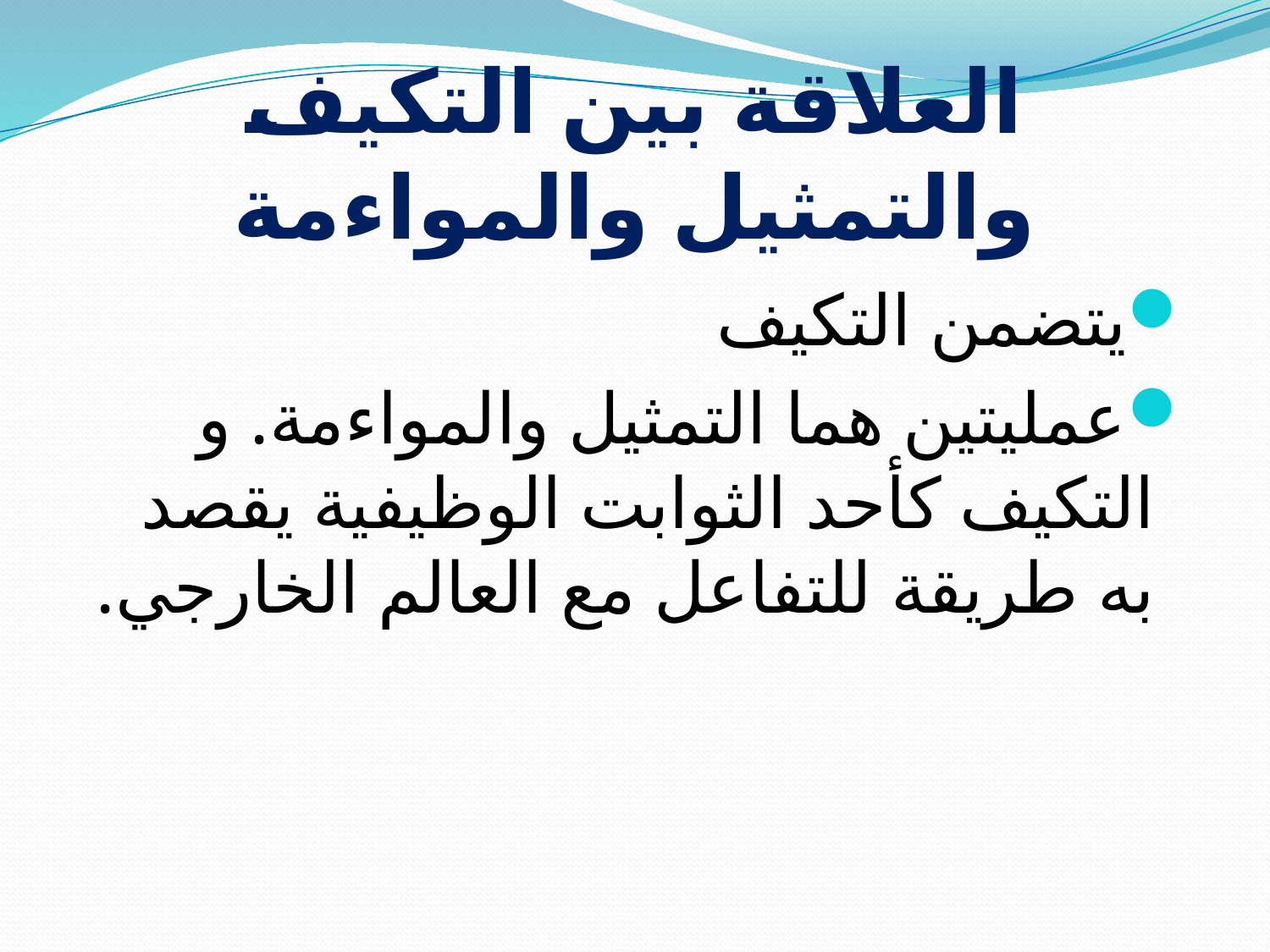

# العلاقة بين التكيف والتمثيل والمواءمة
يتضمن التكيف
عمليتين هما التمثيل والمواءمة. و التكيف كأحد الثوابت الوظيفية يقصد به طريقة للتفاعل مع العالم الخارجي.